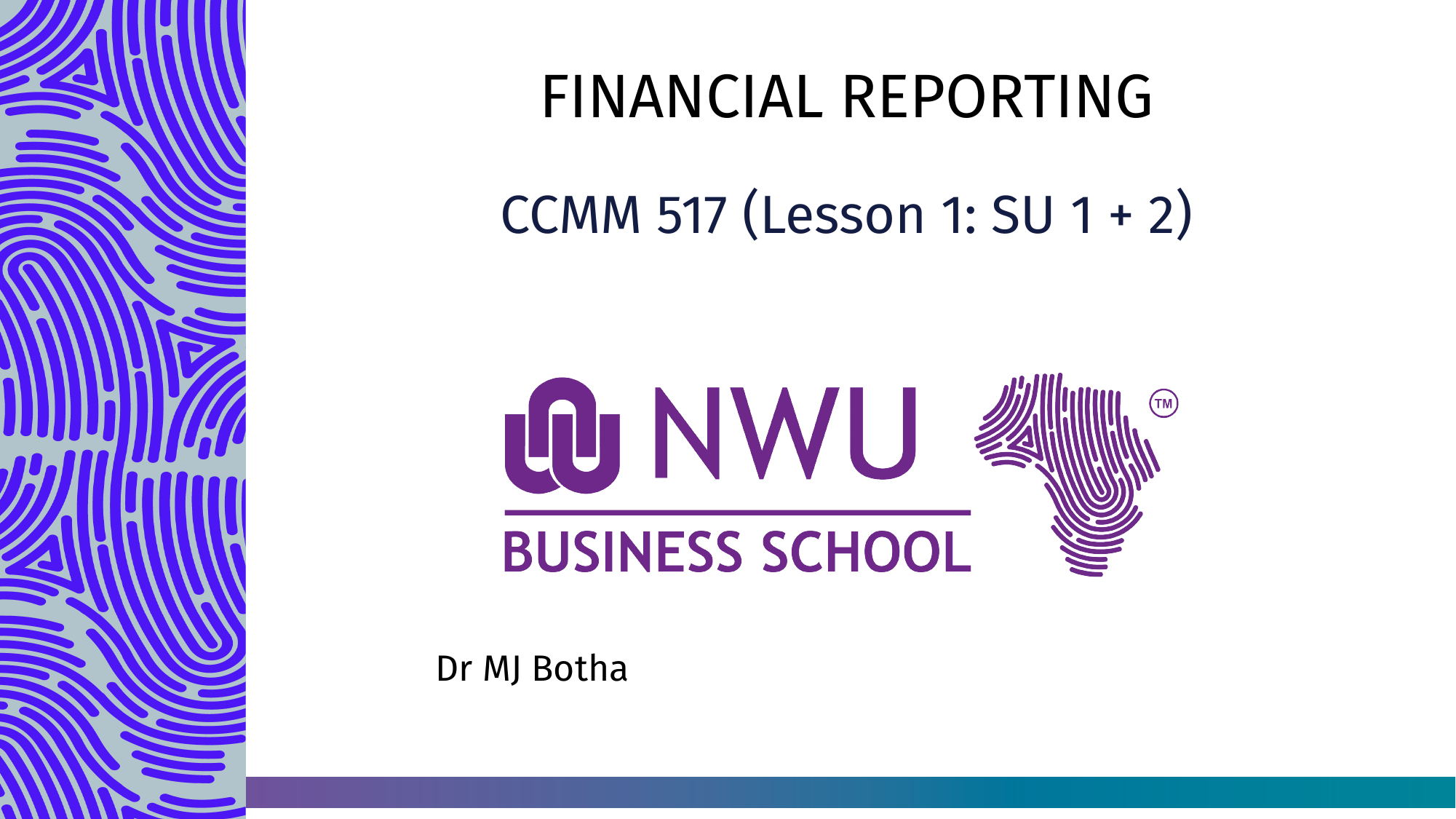

# FINANCIAL REPORTING
CCMM 517 (Lesson 1: SU 1 + 2)
Dr MJ Botha